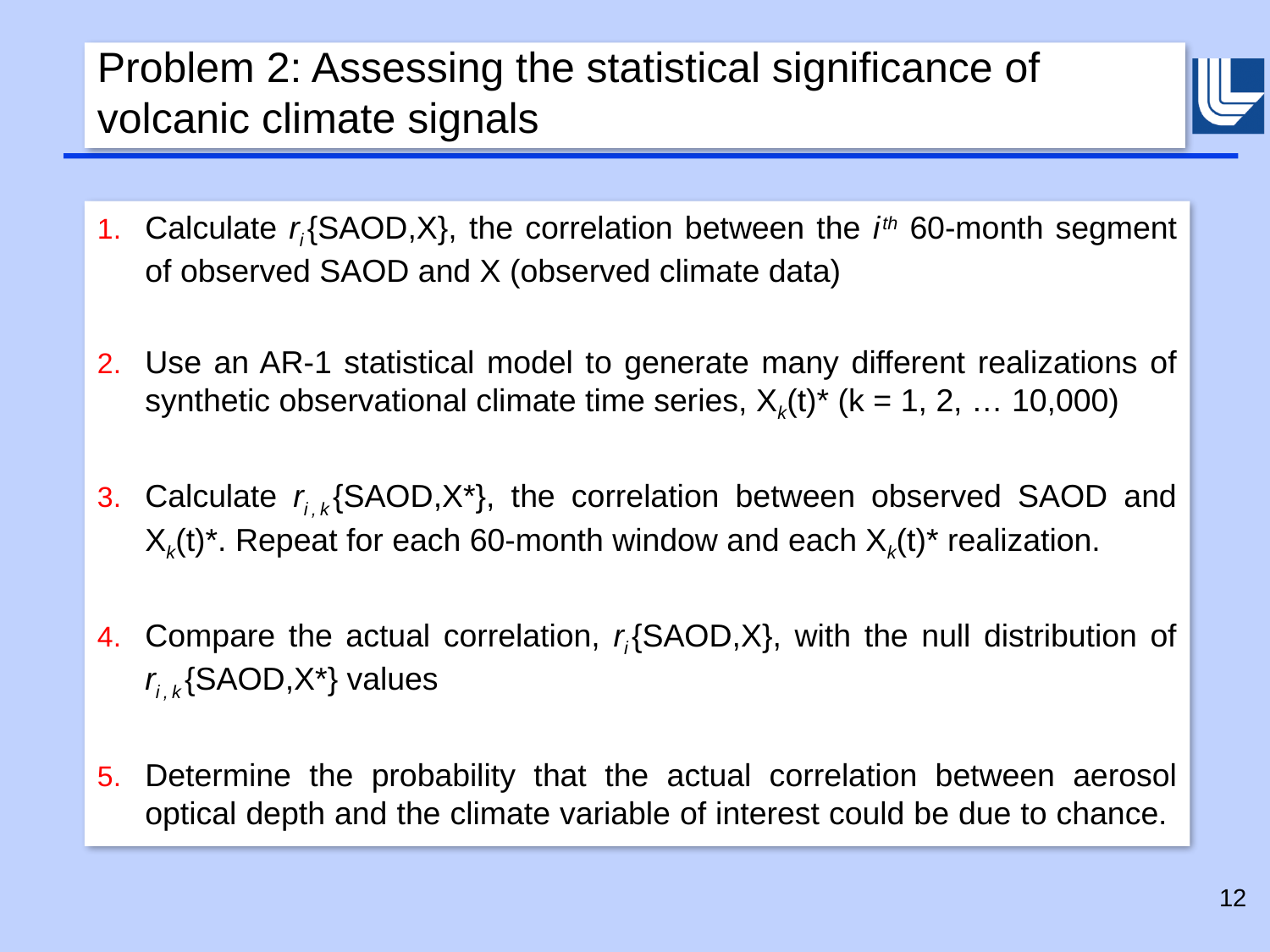

# Problem 2: Assessing the statistical significance of volcanic climate signals
Calculate ri{SAOD,X}, the correlation between the ith 60-month segment of observed SAOD and X (observed climate data)
Use an AR-1 statistical model to generate many different realizations of synthetic observational climate time series, Xk(t)* (k = 1, 2, … 10,000)
Calculate ri,k{SAOD,X*}, the correlation between observed SAOD and Xk(t)*. Repeat for each 60-month window and each Xk(t)* realization.
Compare the actual correlation, ri{SAOD,X}, with the null distribution of ri,k{SAOD,X*} values
Determine the probability that the actual correlation between aerosol optical depth and the climate variable of interest could be due to chance.
12